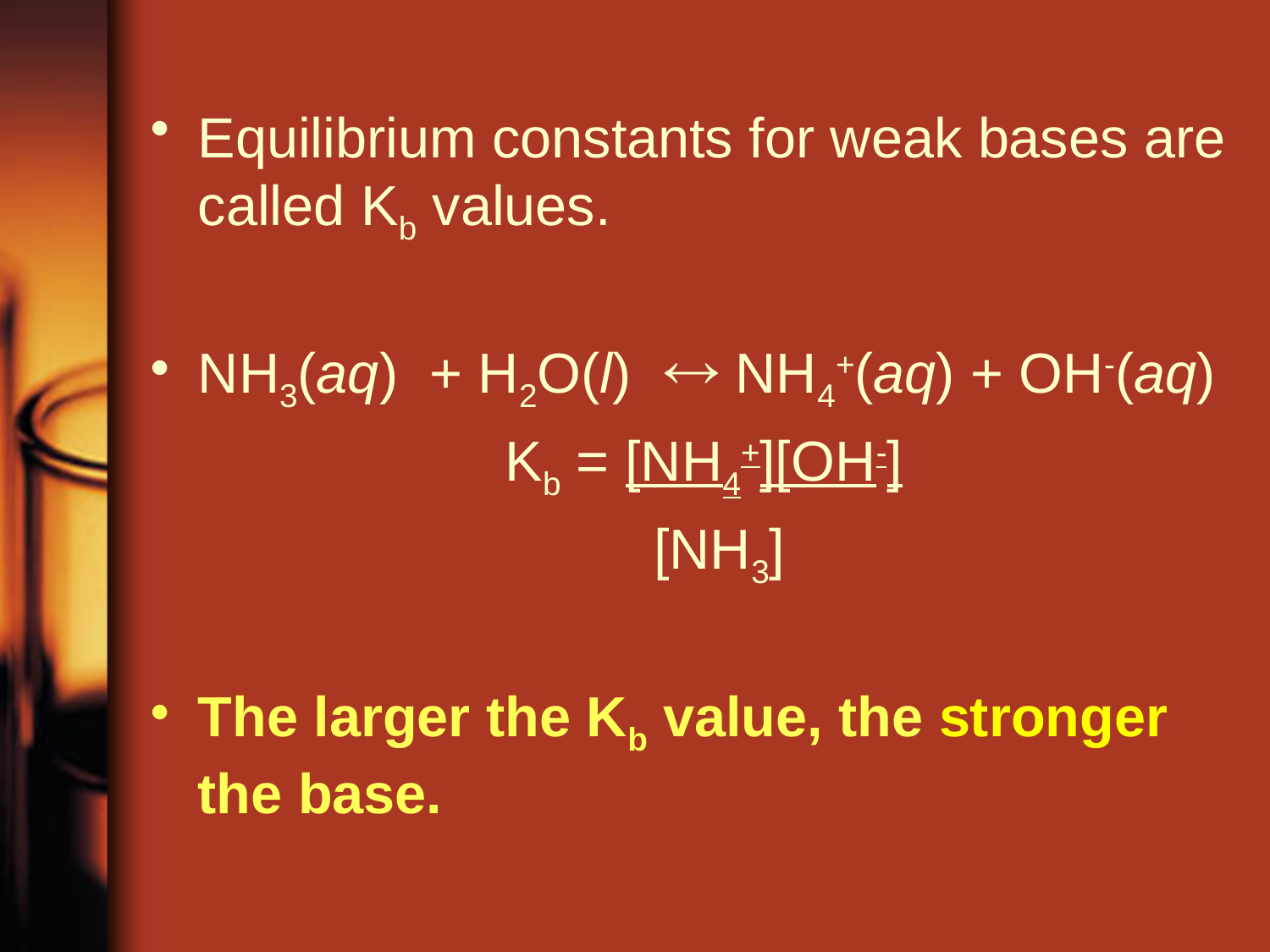

Equilibrium constants for weak bases are called Kb values.

NH3(aq)  + H2O(l)  ↔ NH4+(aq) + OH-(aq)
Kb = [NH4+][OH-]
        [NH3]

The larger the Kb value, the stronger the base.